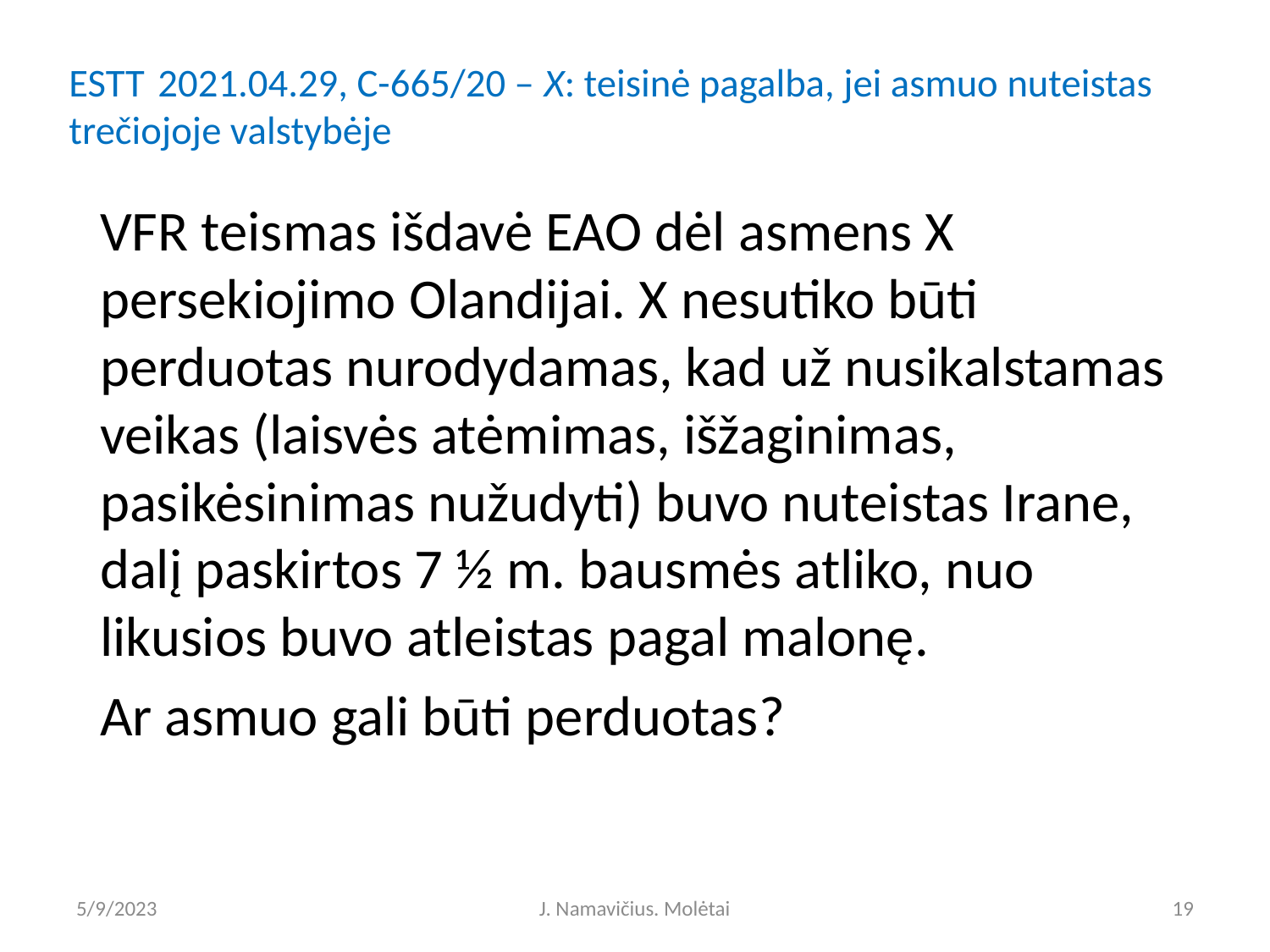

# ESTT 	2021.04.29, C-665/20 – X: teisinė pagalba, jei asmuo nuteistas trečiojoje valstybėje
VFR teismas išdavė EAO dėl asmens X persekiojimo Olandijai. X nesutiko būti perduotas nurodydamas, kad už nusikalstamas veikas (laisvės atėmimas, išžaginimas, pasikėsinimas nužudyti) buvo nuteistas Irane, dalį paskirtos 7 ½ m. bausmės atliko, nuo likusios buvo atleistas pagal malonę.
Ar asmuo gali būti perduotas?
5/9/2023
J. Namavičius. Molėtai
19